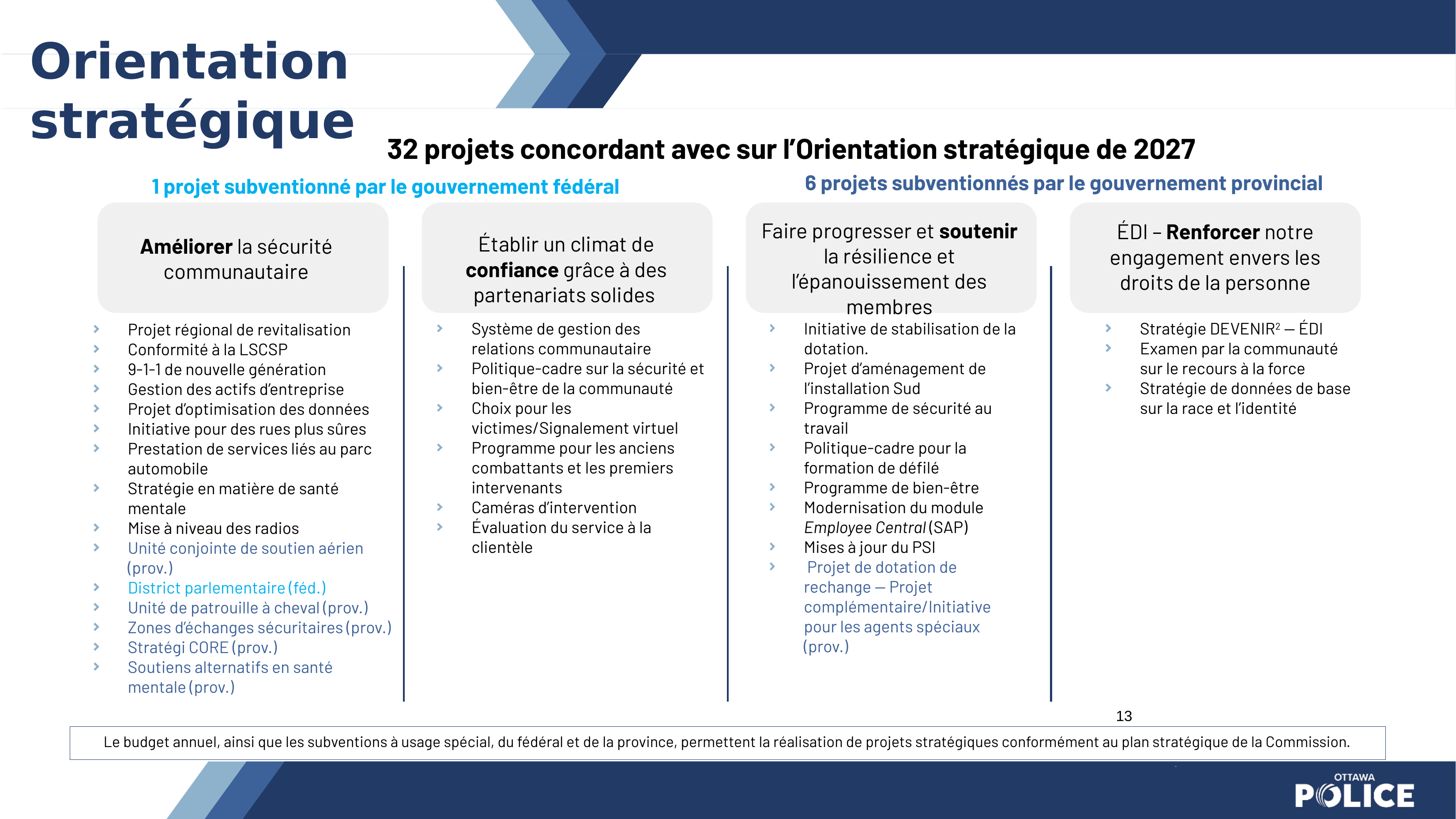

# Orientation stratégique
32 projets concordant avec sur l’Orientation stratégique de 2027
6 projets subventionnés par le gouvernement provincial
1 projet subventionné par le gouvernement fédéral

Faire progresser et soutenir la résilience et l’épanouissement des membres
ÉDI – Renforcer notre engagement envers les droits de la personne
Établir un climat de confiance grâce à des partenariats solides
Améliorer la sécurité communautaire
Stratégie DEVENIR2 — ÉDI
Examen par la communauté sur le recours à la force
Stratégie de données de base sur la race et l’identité
Initiative de stabilisation de la dotation.
Projet d’aménagement de l’installation Sud
Programme de sécurité au travail
Politique-cadre pour la formation de défilé
Programme de bien-être
Modernisation du module Employee Central (SAP)
Mises à jour du PSI
 Projet de dotation de rechange — Projet complémentaire/Initiative pour les agents spéciaux (prov.)
Système de gestion des relations communautaire
Politique-cadre sur la sécurité et bien-être de la communauté
Choix pour les victimes/Signalement virtuel
Programme pour les anciens combattants et les premiers intervenants
Caméras d’intervention
Évaluation du service à la clientèle
Projet régional de revitalisation
Conformité à la LSCSP
9-1-1 de nouvelle génération
Gestion des actifs d’entreprise
Projet d’optimisation des données
Initiative pour des rues plus sûres
Prestation de services liés au parc automobile
Stratégie en matière de santé mentale
Mise à niveau des radios
Unité conjointe de soutien aérien (prov.)
District parlementaire (féd.)
Unité de patrouille à cheval (prov.)
Zones d’échanges sécuritaires (prov.)
Stratégi CORE (prov.)
Soutiens alternatifs en santé mentale (prov.)
13
Le budget annuel, ainsi que les subventions à usage spécial, du fédéral et de la province, permettent la réalisation de projets stratégiques conformément au plan stratégique de la Commission.